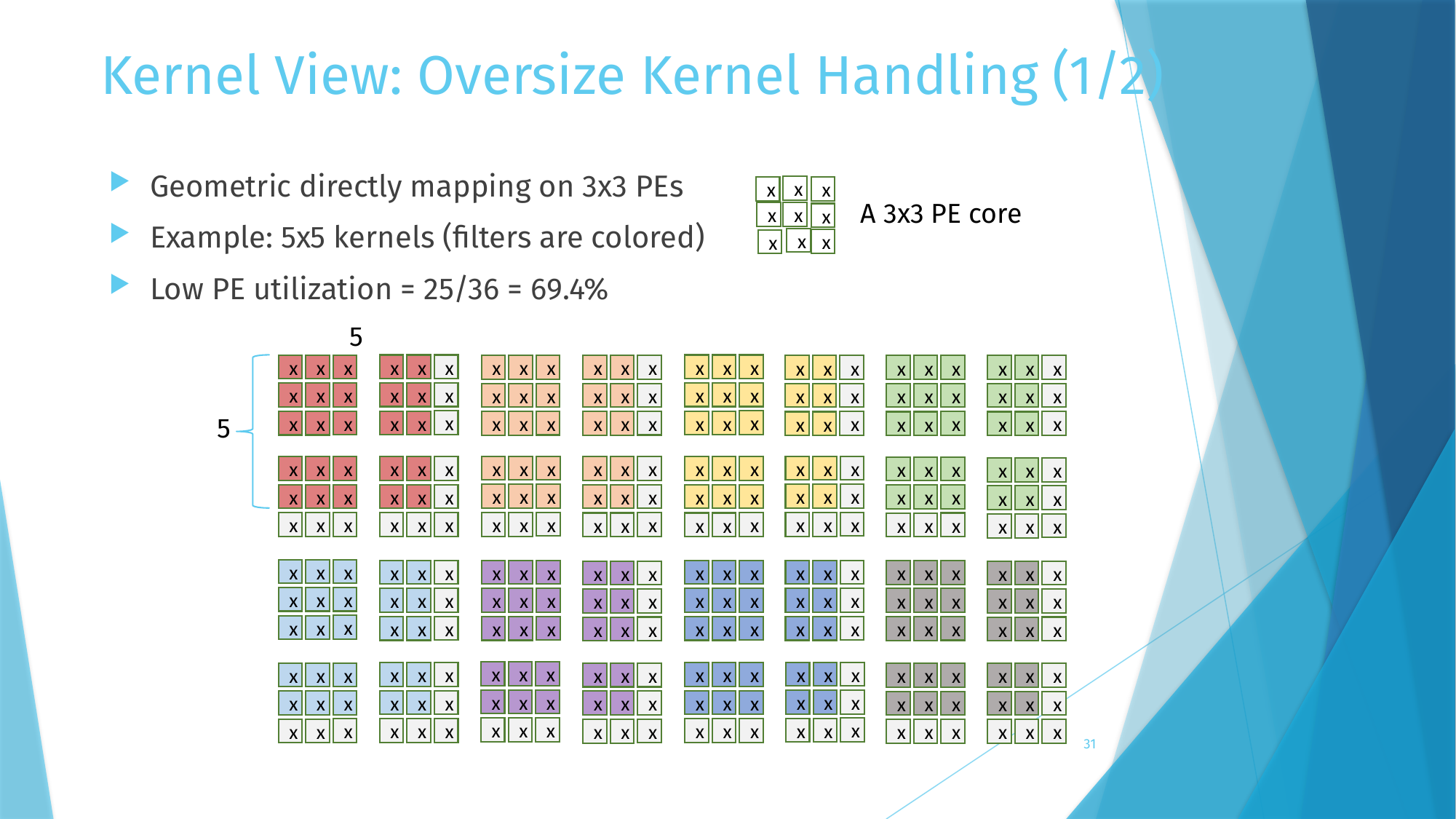

# Kernel View: Oversize Kernel Handling (1/2)
Geometric directly mapping on 3x3 PEs
Example: 5x5 kernels (filters are colored)
Low PE utilization = 25/36 = 69.4%
x
x
x
A 3x3 PE core
x
x
x
x
x
x
5

x
x
x
x
x
x
x
x
x
x
x
x
x
x
x
x
x
x
x
x
x
x
x
x
x
x
x
x
x
x
x
x
x
x
x
x
x
x
x
x
x
x
x
x
x
x
x
x
x
x
x
x
x
x
x
x
x
x
x
x
x
x
x
x
x
x
x
x
x
x
x
x
x
x
x
x
x
x
x
x
x
x
x
x
x
x
x
x
x
x
x
x
x
x
x
x
x
x
x
x
x
x
x
x
x
x
x
x
x
x
x
x
x
x
x
x
x
x
x
x
x
x
x
x
x
x
x
x
x
x
x
x
x
x
x
x
x
x
x
x
x
x
x
x
x
x
x
x
x
x
x
x
x
x
x
x
x
x
x
x
x
x
x
x
x
x
x
x
x
x
x
x
x
x
x
x
x
x
x
x
x
x
x
x
x
x
x
x
x
x
x
x
x
x
x
x
x
x
x
x
x
x
x
x
x
x
x
x
x
x
x
x
x
x
x
x
x
x
x
x
x
x
x
x
x
x
x
x
x
x
x
x
x
x
x
x
x
x
x
x
x
x
x
x
x
x
x
x
x
x
x
x
x
x
x
x
x
x
x
x
x
x
x
x
x
x
x
x
x
x
x
x
x
x
x
x
x
x
x
x
x
x
x
x
x
x
x
x
5
31